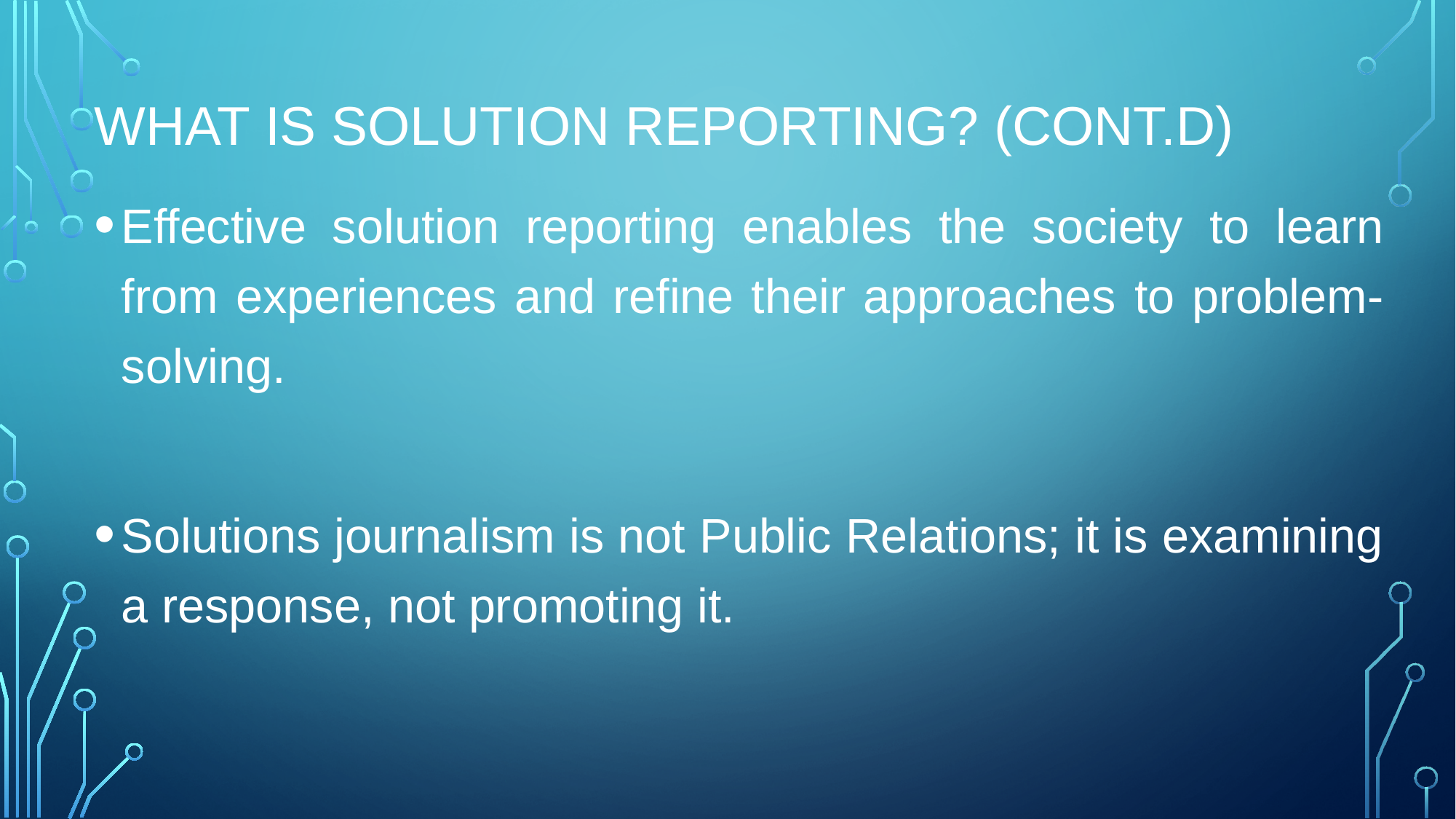

# What is Solution Reporting? (Cont.d)
Effective solution reporting enables the society to learn from experiences and refine their approaches to problem-solving.

Solutions journalism is not Public Relations; it is examining a response, not promoting it.